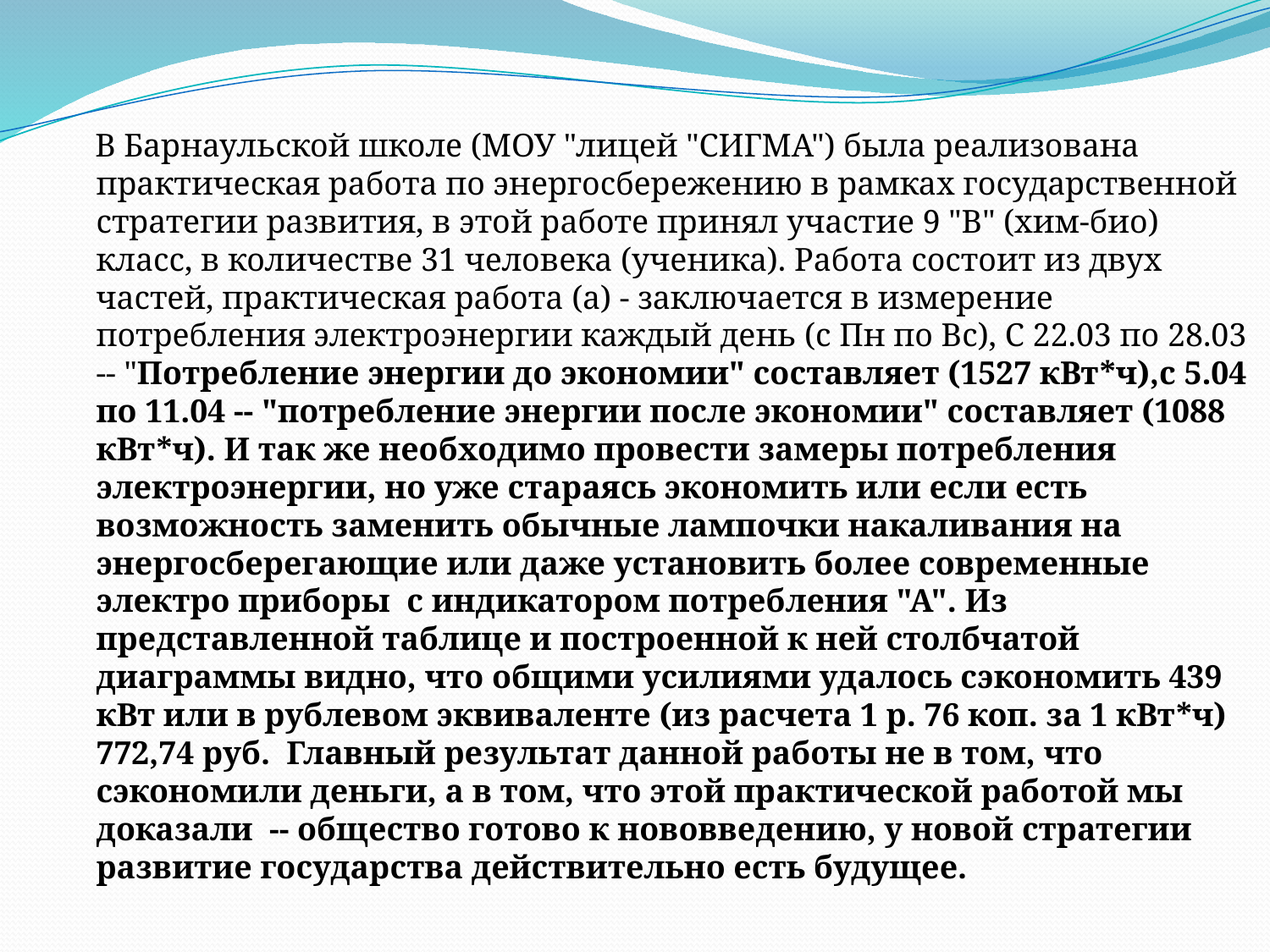

В Барнаульской школе (МОУ "лицей "СИГМА") была реализована практическая работа по энергосбережению в рамках государственной стратегии развития, в этой работе принял участие 9 "В" (хим-био) класс, в количестве 31 человека (ученика). Работа состоит из двух частей, практическая работа (а) - заключается в измерение потребления электроэнергии каждый день (с Пн по Вс), С 22.03 по 28.03 -- "Потребление энергии до экономии" составляет (1527 кВт*ч),с 5.04 по 11.04 -- "потребление энергии после экономии" составляет (1088 кВт*ч). И так же необходимо провести замеры потребления электроэнергии, но уже стараясь экономить или если есть возможность заменить обычные лампочки накаливания на энергосберегающие или даже установить более современные электро приборы  с индикатором потребления "А". Из представленной таблице и построенной к ней столбчатой диаграммы видно, что общими усилиями удалось сэкономить 439 кВт или в рублевом эквиваленте (из расчета 1 р. 76 коп. за 1 кВт*ч) 772,74 руб.  Главный результат данной работы не в том, что сэкономили деньги, а в том, что этой практической работой мы доказали  -- общество готово к нововведению, у новой стратегии развитие государства действительно есть будущее.